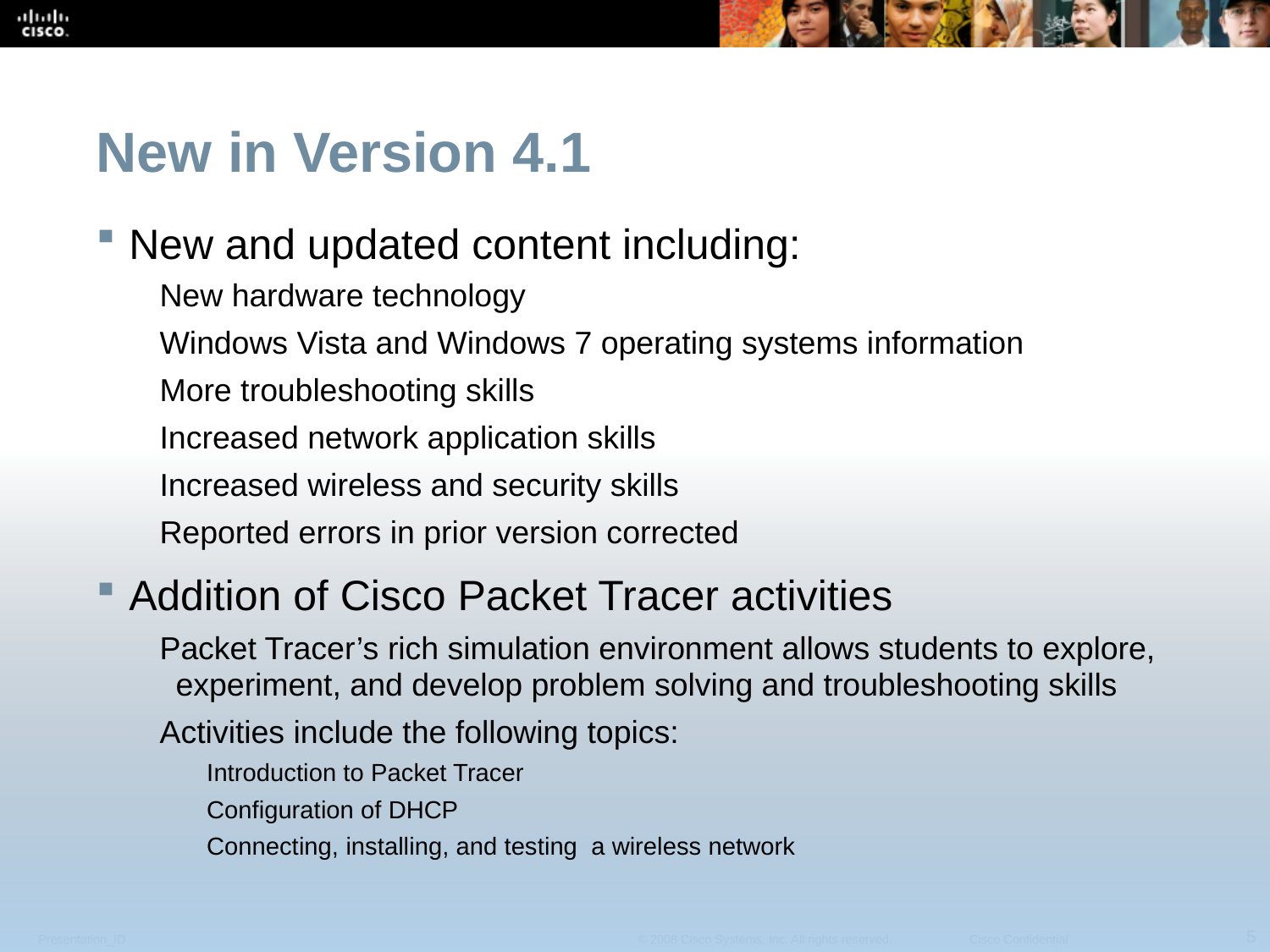

# New in Version 4.1
New and updated content including:
New hardware technology
Windows Vista and Windows 7 operating systems information
More troubleshooting skills
Increased network application skills
Increased wireless and security skills
Reported errors in prior version corrected
Addition of Cisco Packet Tracer activities
Packet Tracer’s rich simulation environment allows students to explore, experiment, and develop problem solving and troubleshooting skills
Activities include the following topics:
Introduction to Packet Tracer
Configuration of DHCP
Connecting, installing, and testing  a wireless network